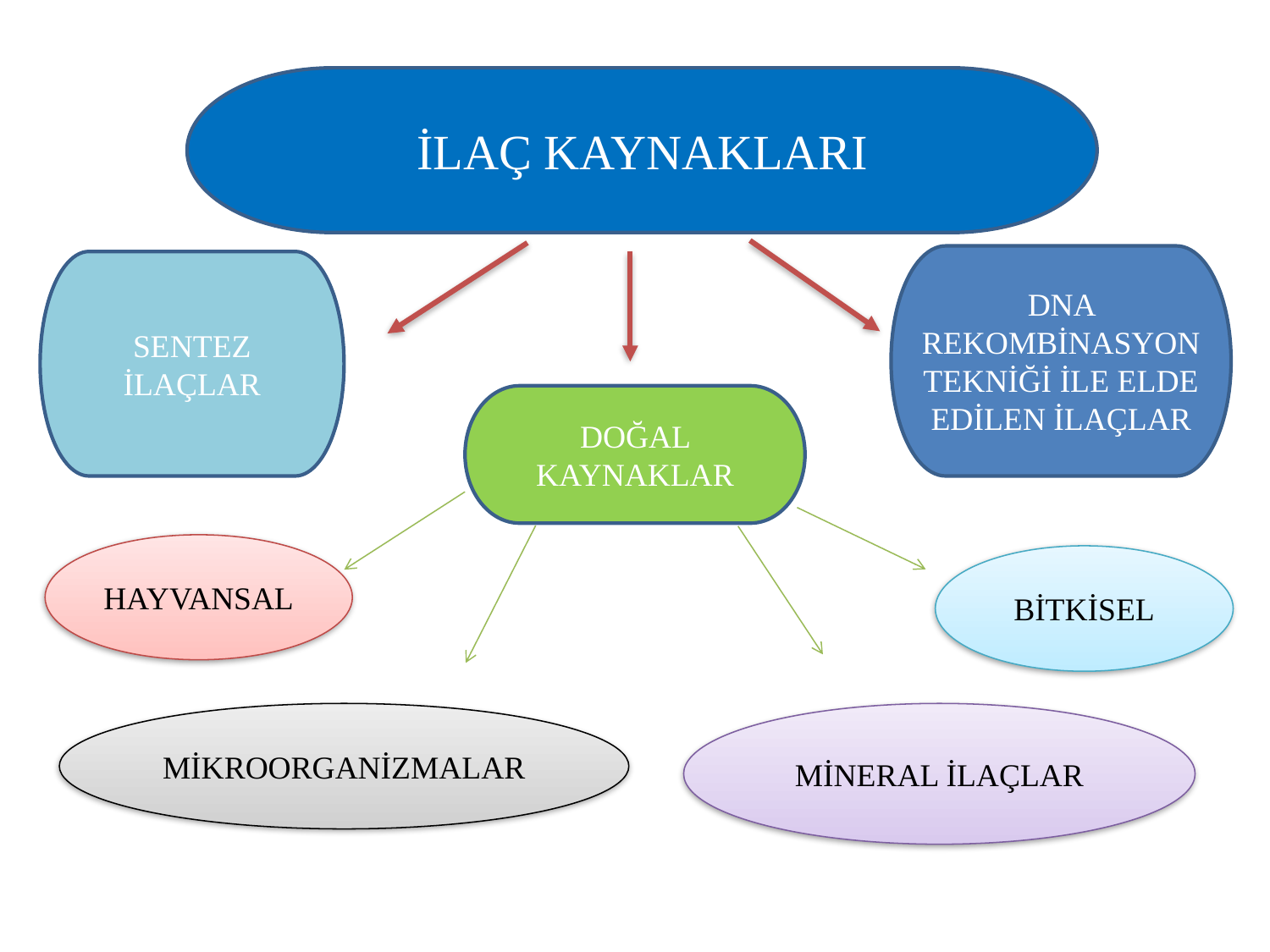

İLAÇ KAYNAKLARI
DNA REKOMBİNASYON TEKNİĞİ İLE ELDE EDİLEN İLAÇLAR
SENTEZ İLAÇLAR
DOĞAL KAYNAKLAR
HAYVANSAL
BİTKİSEL
MİKROORGANİZMALAR
MİNERAL İLAÇLAR